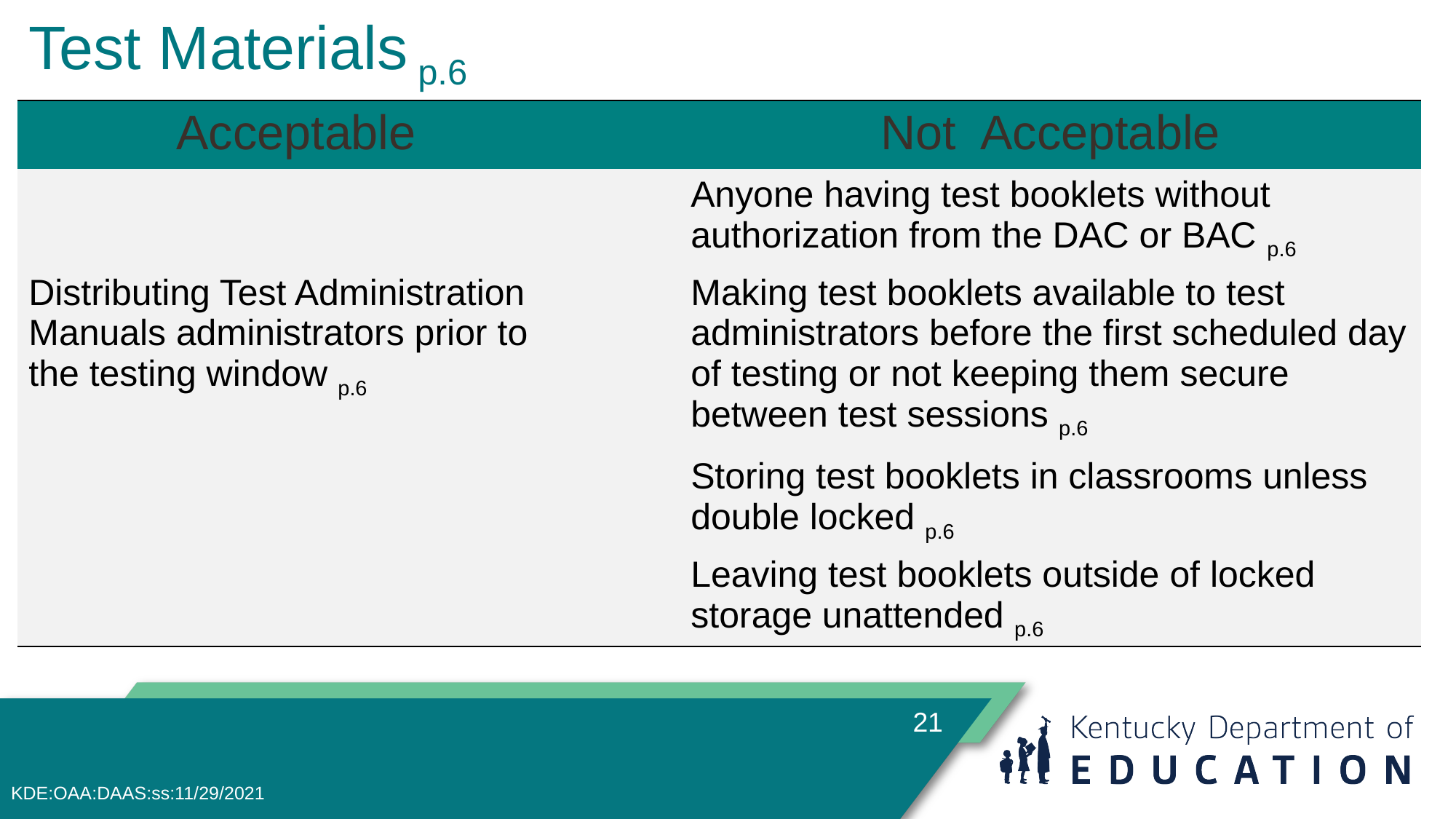

Test Materials p.6
| Acceptable |  | Not Acceptable |
| --- | --- | --- |
|  |  | Anyone having test booklets without authorization from the DAC or BAC p.6 |
| Distributing Test Administration Manuals administrators prior to the testing window p.6 |  | Making test booklets available to test administrators before the first scheduled day of testing or not keeping them secure between test sessions p.6 |
|  |  | Storing test booklets in classrooms unless double locked p.6 |
|  |  | Leaving test booklets outside of locked storage unattended p.6 |
21
KDE:OAA:DAAS:ss:11/29/2021